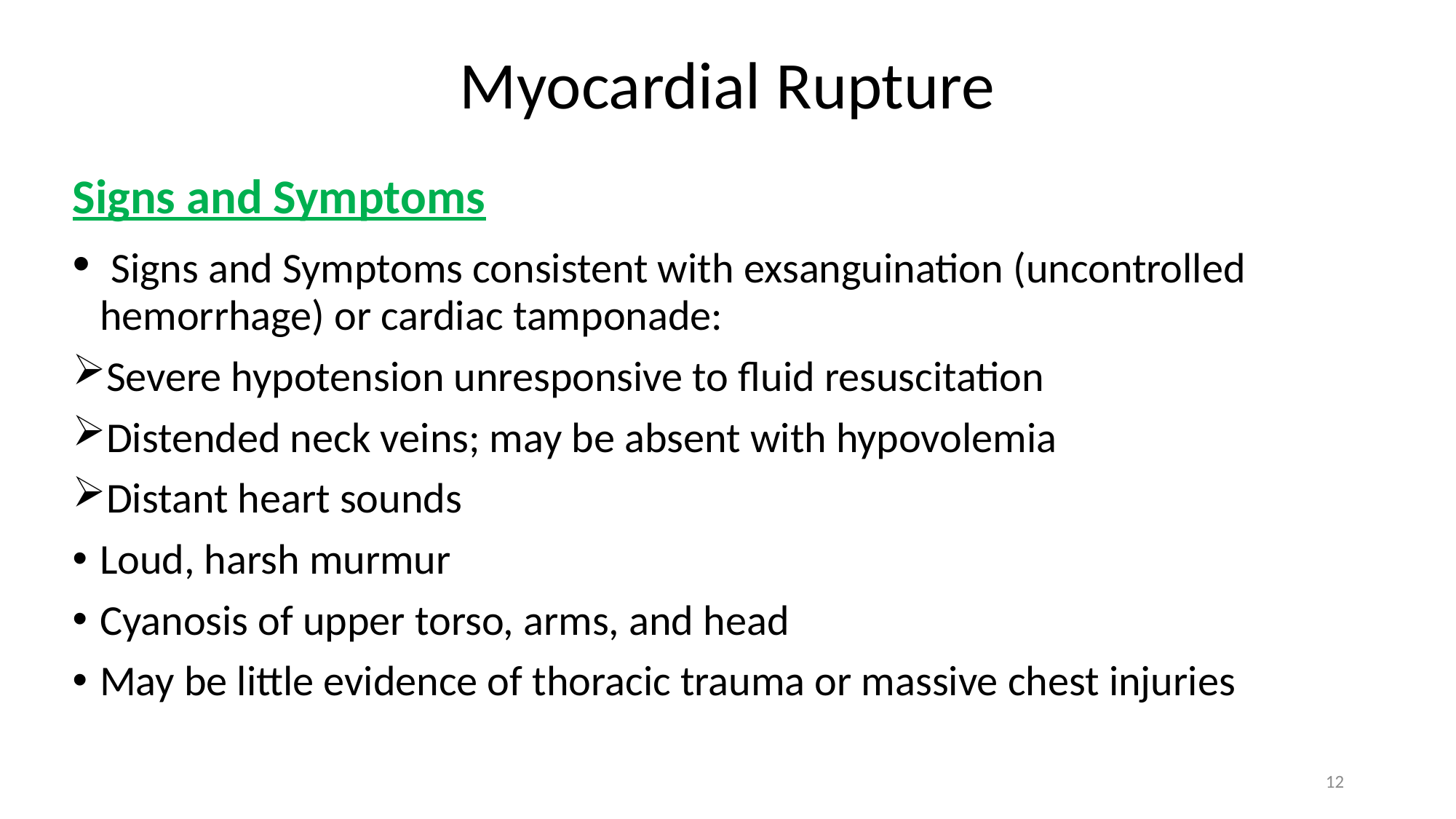

# Myocardial Rupture
Signs and Symptoms
 Signs and Symptoms consistent with exsanguination (uncontrolled hemorrhage) or cardiac tamponade:
Severe hypotension unresponsive to fluid resuscitation
Distended neck veins; may be absent with hypovolemia
Distant heart sounds
Loud, harsh murmur
Cyanosis of upper torso, arms, and head
May be little evidence of thoracic trauma or massive chest injuries
12